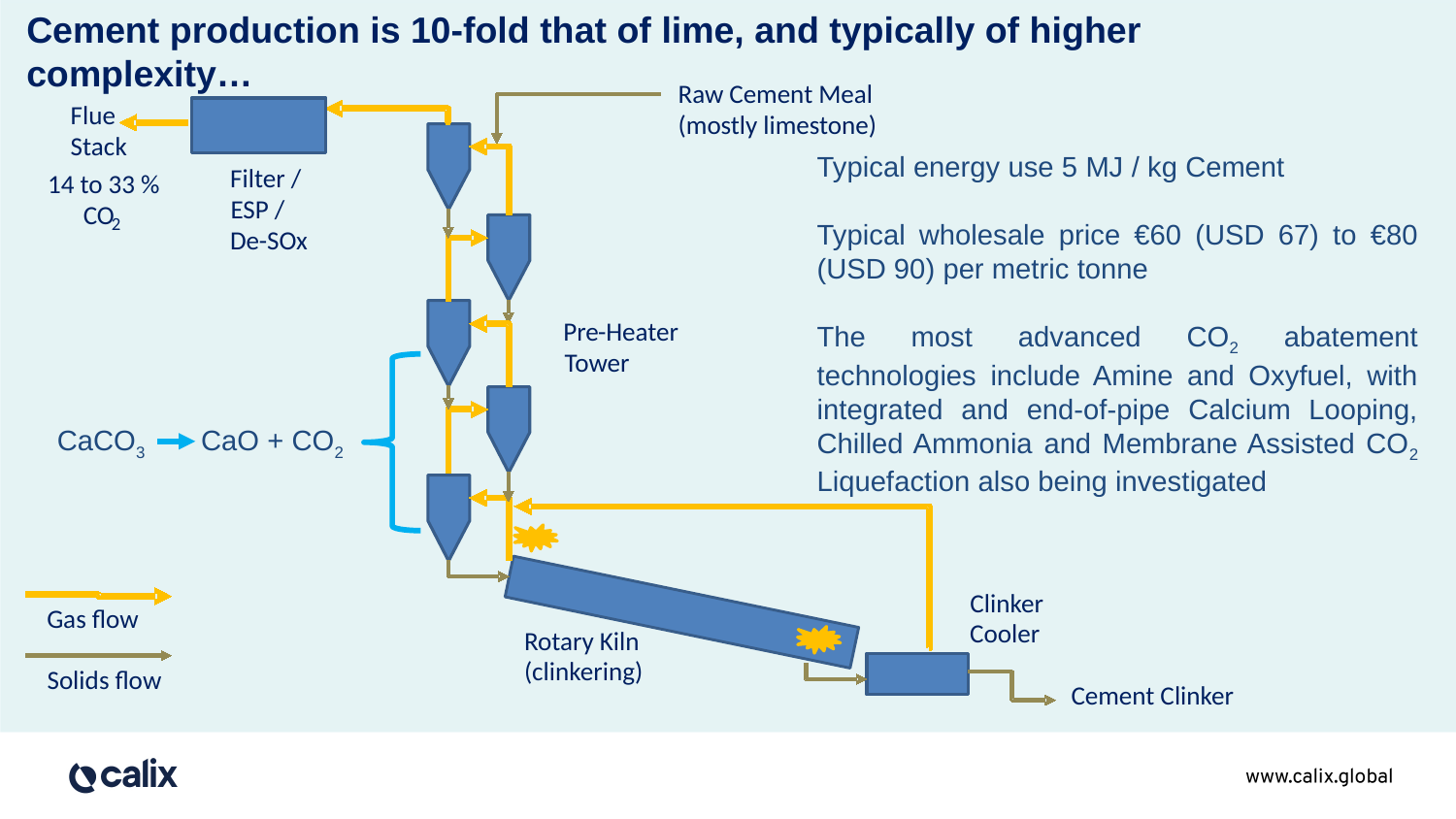

Cement production is 10-fold that of lime, and typically of higher complexity…

Raw Cement Meal

Flue

(mostly limestone)

Stack

Filter /
14 to 33 %
ESP /
CO

2

De
-
SOx

Pre
-
Heater

Tower

Clinker

Gas flow
Cooler
Rotary Kiln

(clinkering)
Solids flow

Cement Clinker
Typical energy use 5 MJ / kg Cement

Typical wholesale price €60 (USD 67) to €80 (USD 90) per metric tonne

The most advanced CO2 abatement technologies include Amine and Oxyfuel, with integrated and end-of-pipe Calcium Looping, Chilled Ammonia and Membrane Assisted CO2 Liquefaction also being investigated

CaCO3       CaO + CO2